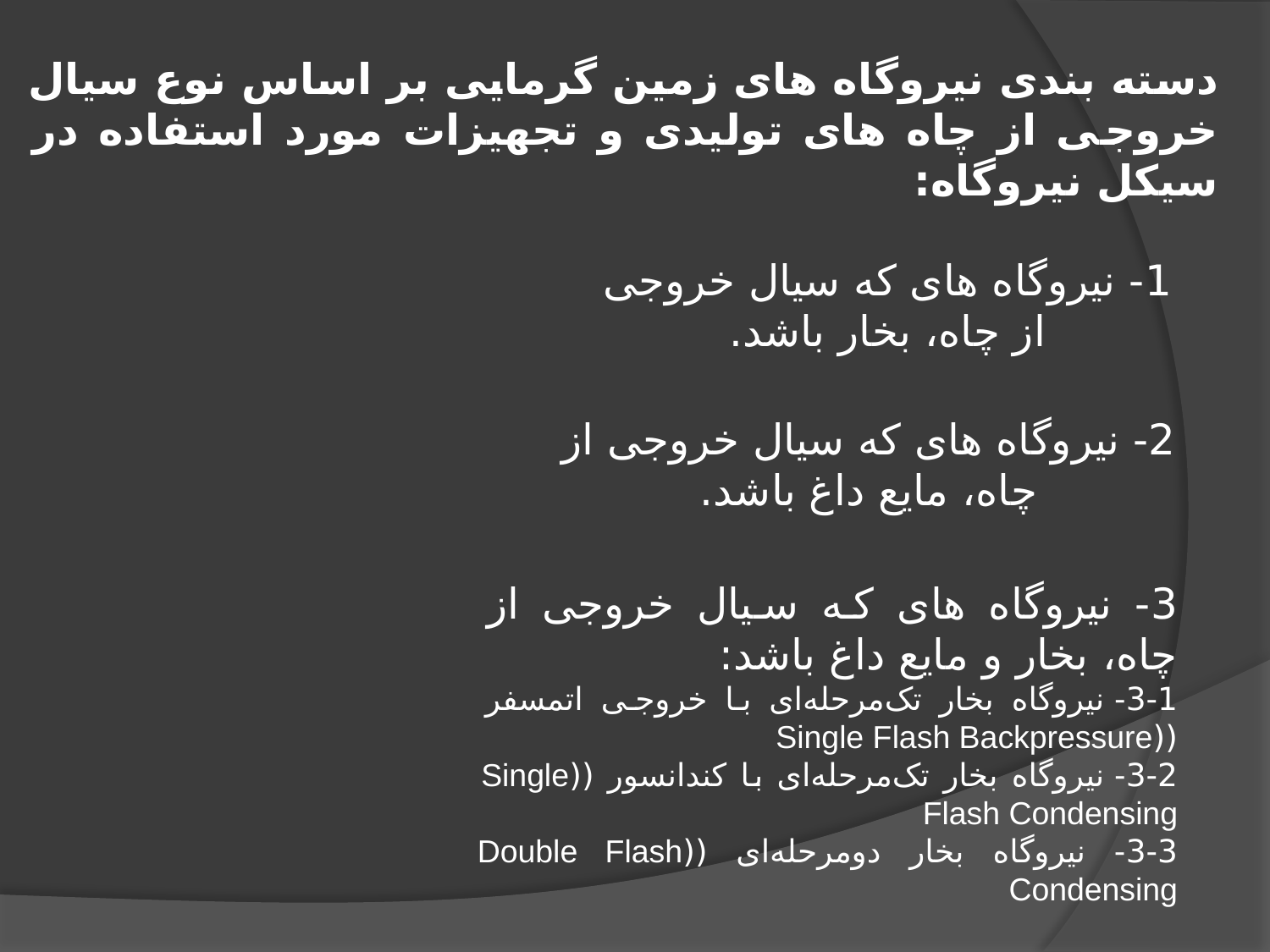

دسته بندی نیروگاه های زمین گرمایی بر اساس نوع سیال خروجی از چاه های تولیدی و تجهیزات مورد استفاده در سیکل نیروگاه:
1- نیروگاه های که سیال خروجی از چاه، بخار باشد.
2- نیروگاه های که سیال خروجی از چاه، مایع داغ باشد.
3- نیروگاه های که سیال خروجی از چاه، بخار و مایع داغ باشد:
3-1- نیروگاه بخار تک‌مرحله‌ای با خروجی اتمسفر ((Single Flash Backpressure
3-2- نیروگاه بخار تک‌مرحله‌ای با کندانسور ((Single Flash Condensing
3-3- نیروگاه بخار دومرحله‌ای ((Double Flash Condensing